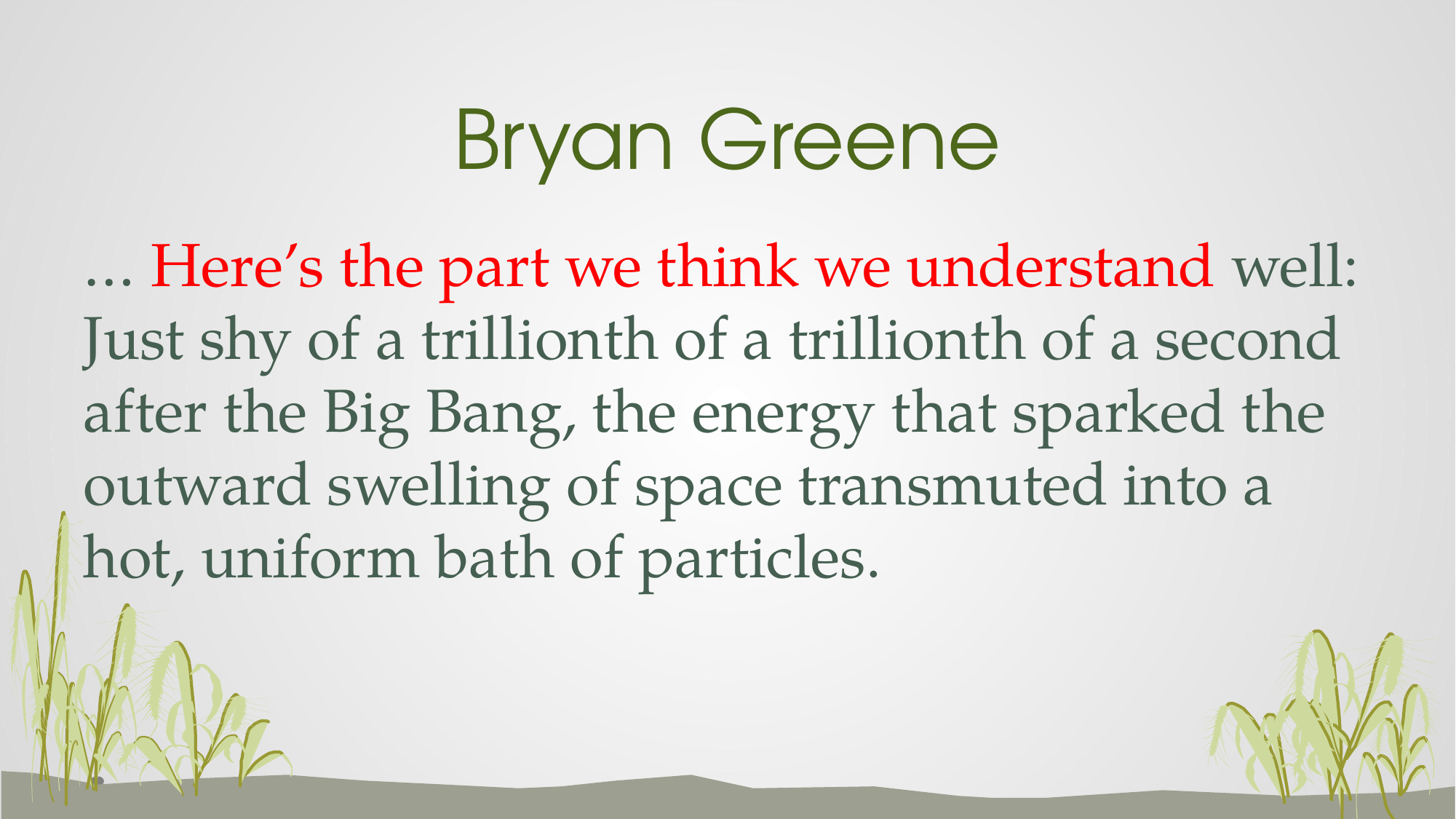

# Bryan Greene
… Here’s the part we think we understand well: Just shy of a trillionth of a trillionth of a second after the Big Bang, the energy that sparked the outward swelling of space transmuted into a hot, uniform bath of particles.